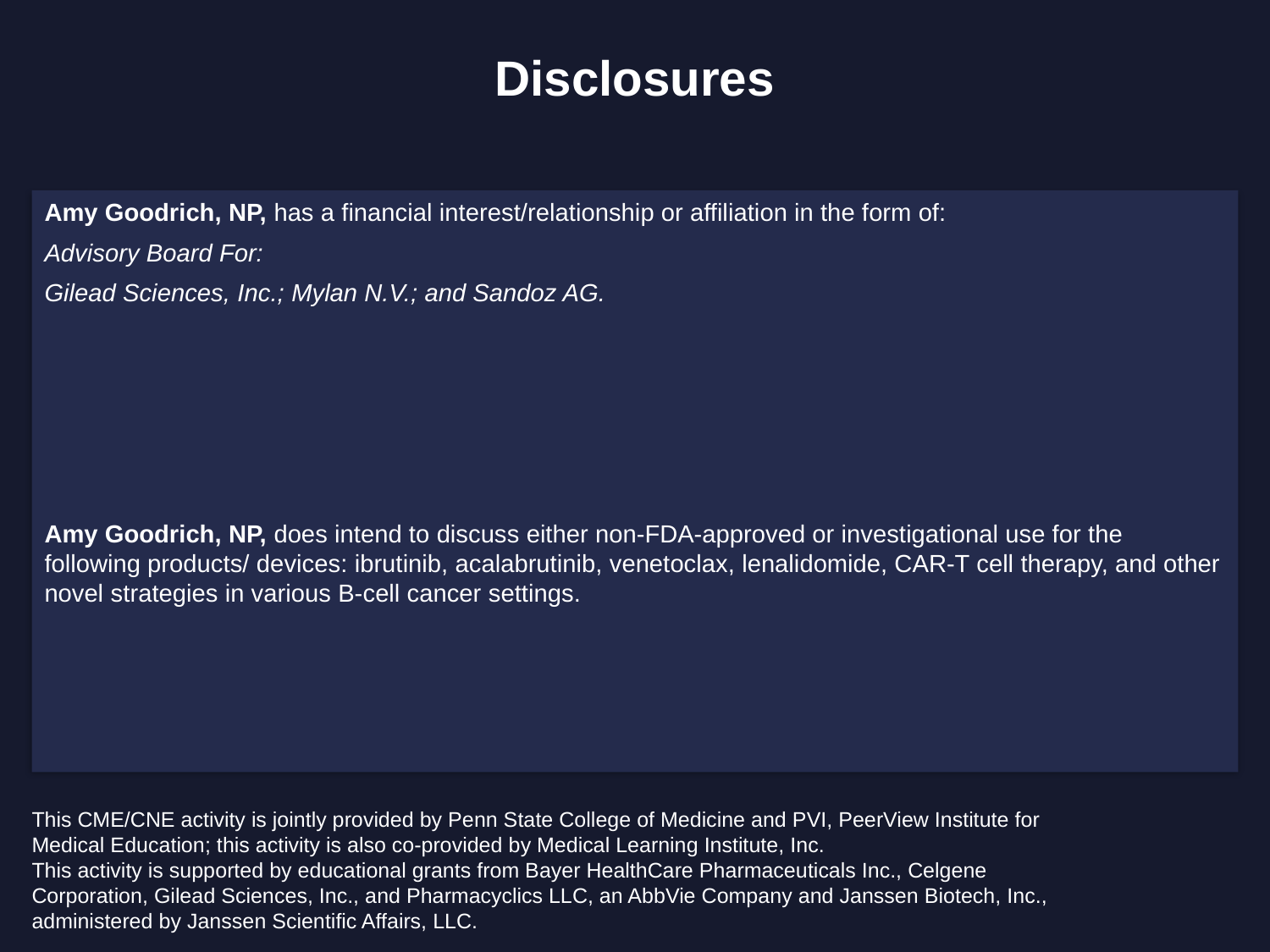

# Disclosures
Amy Goodrich, NP, has a financial interest/relationship or affiliation in the form of:
Advisory Board For:
Gilead Sciences, Inc.; Mylan N.V.; and Sandoz AG.

Amy Goodrich, NP, does intend to discuss either non-FDA-approved or investigational use for the following products/ devices: ibrutinib, acalabrutinib, venetoclax, lenalidomide, CAR-T cell therapy, and other novel strategies in various B-cell cancer settings.

This CME/CNE activity is jointly provided by Penn State College of Medicine and PVI, PeerView Institute for Medical Education; this activity is also co-provided by Medical Learning Institute, Inc.
This activity is supported by educational grants from Bayer HealthCare Pharmaceuticals Inc., Celgene Corporation, Gilead Sciences, Inc., and Pharmacyclics LLC, an AbbVie Company and Janssen Biotech, Inc., administered by Janssen Scientific Affairs, LLC.